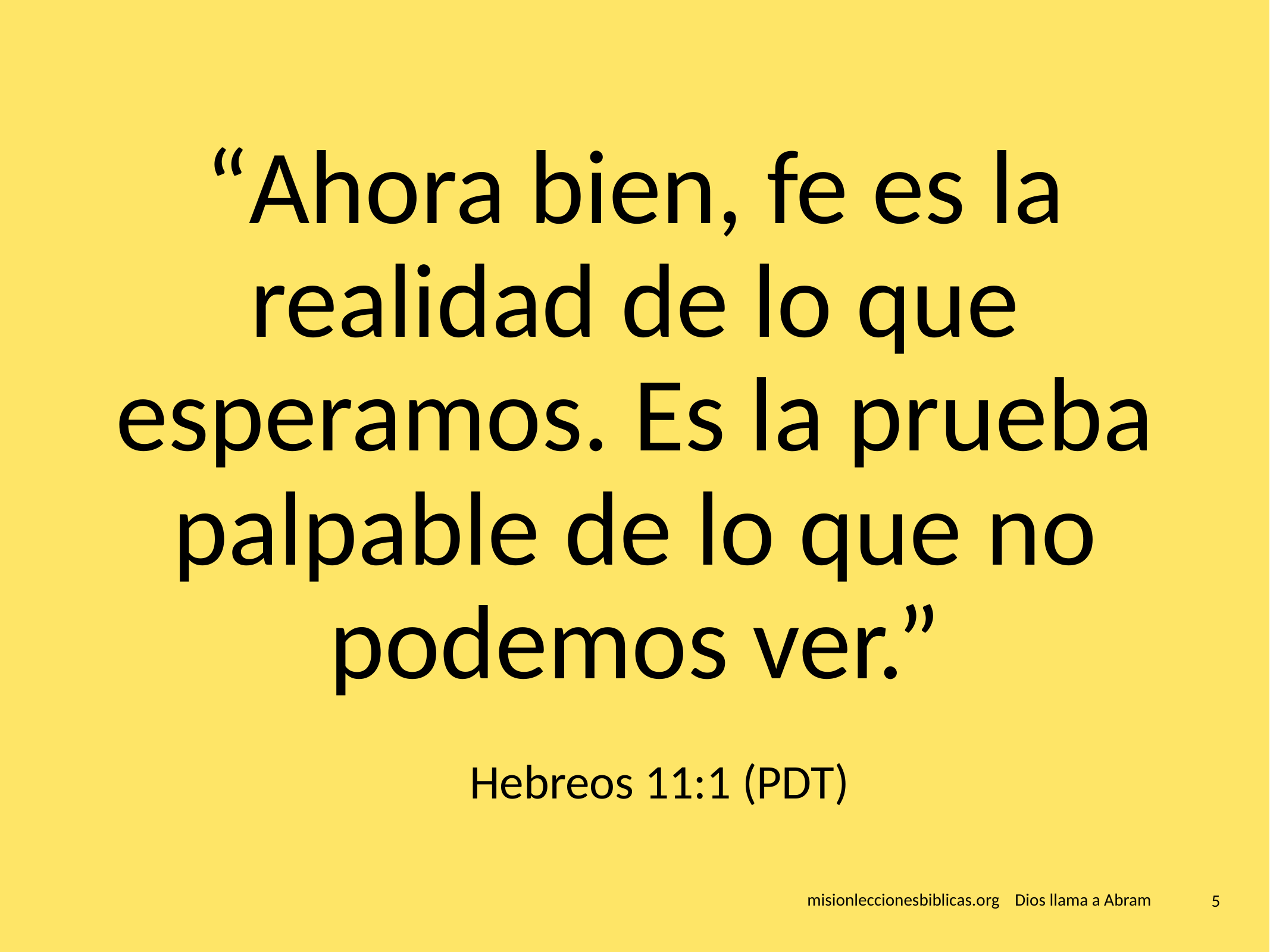

# “Ahora bien, fe es la realidad de lo que esperamos. Es la prueba palpable de lo que no podemos ver.”
Hebreos 11:1 (PDT)
    misionleccionesbiblicas.org    Dios llama a Abram
5